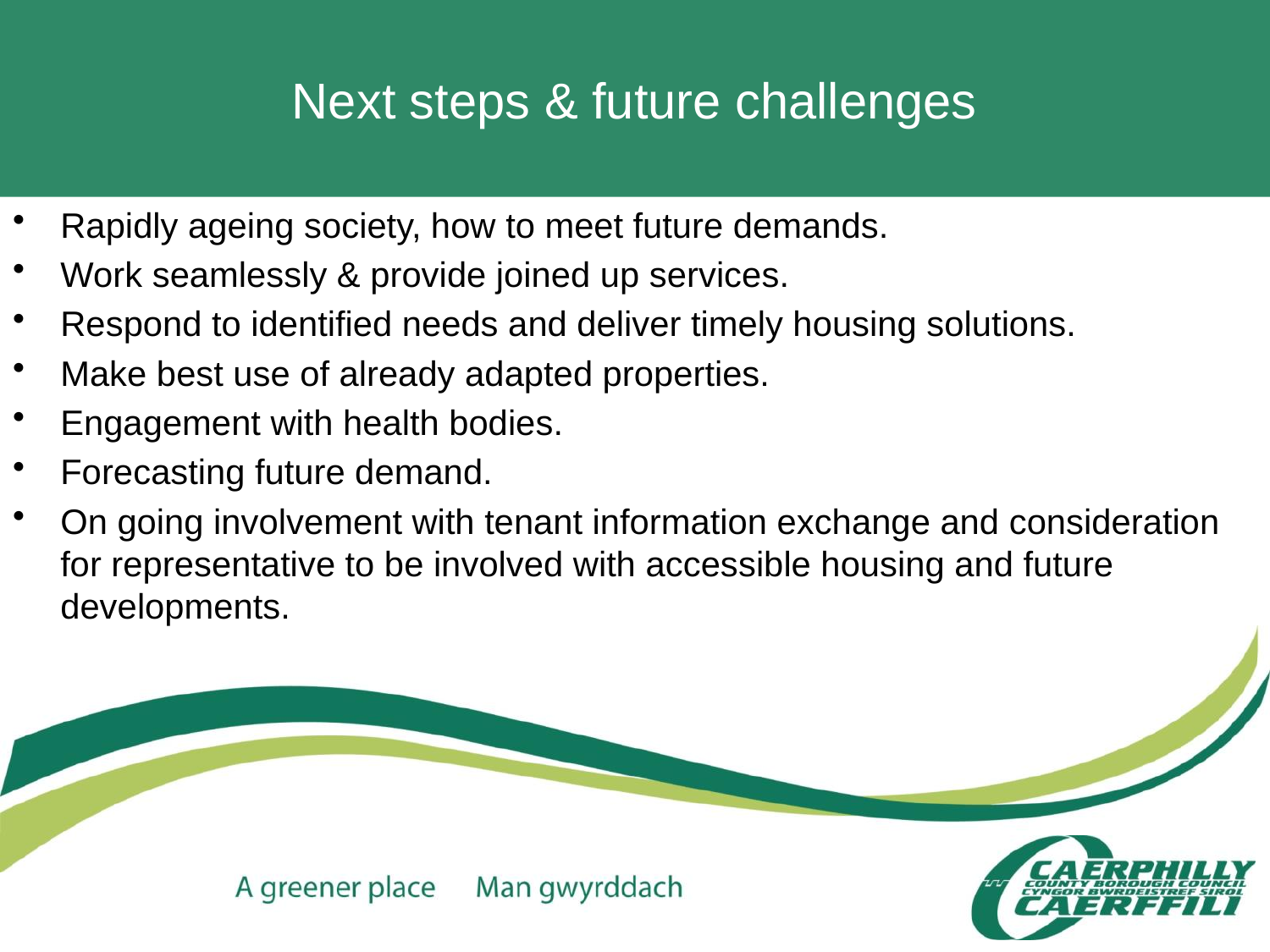

# Next steps & future challenges
Rapidly ageing society, how to meet future demands.
Work seamlessly & provide joined up services.
Respond to identified needs and deliver timely housing solutions.
Make best use of already adapted properties.
Engagement with health bodies.
Forecasting future demand.
On going involvement with tenant information exchange and consideration for representative to be involved with accessible housing and future developments.